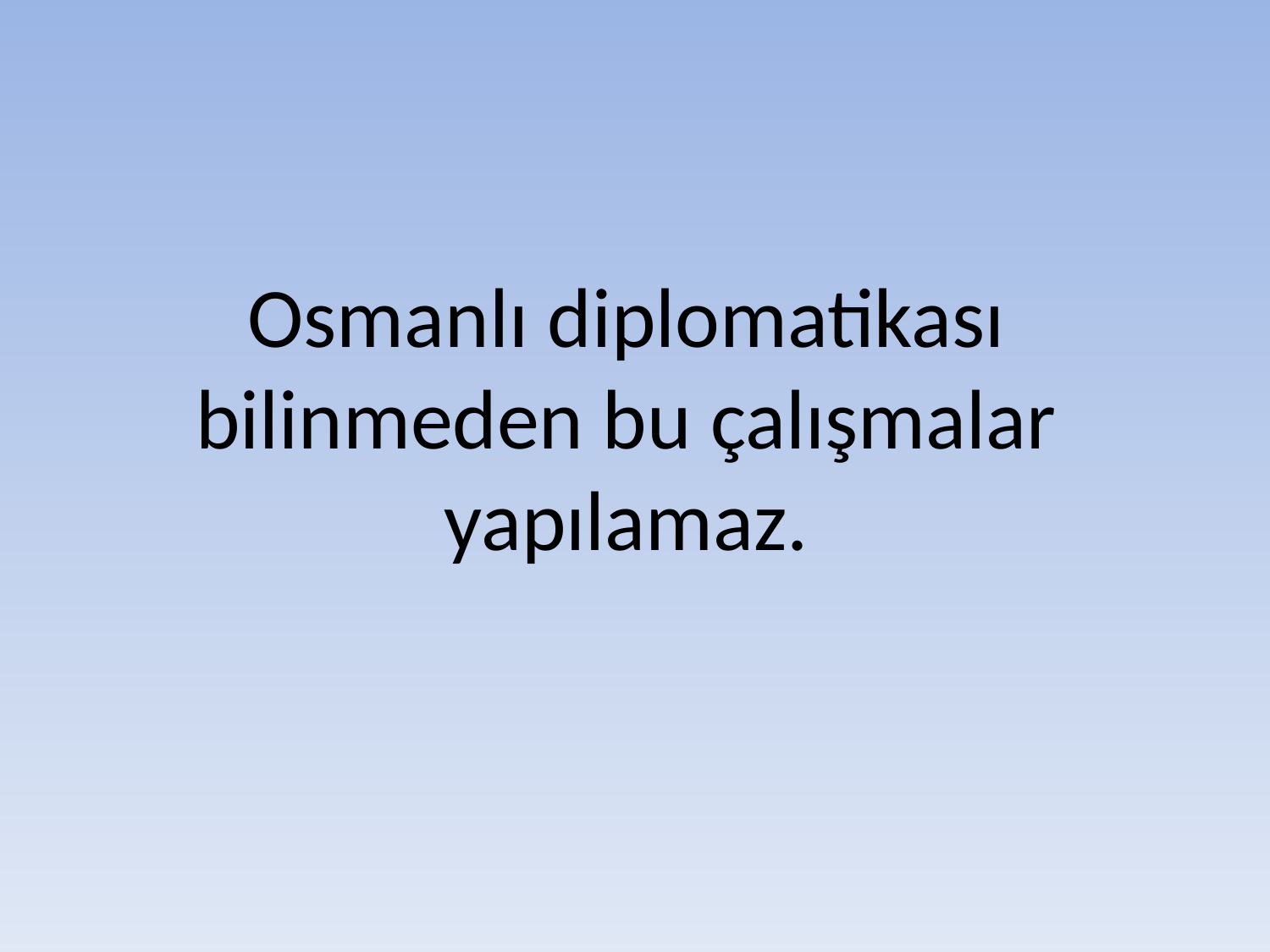

# Osmanlı diplomatikası bilinmeden bu çalışmalar yapılamaz.